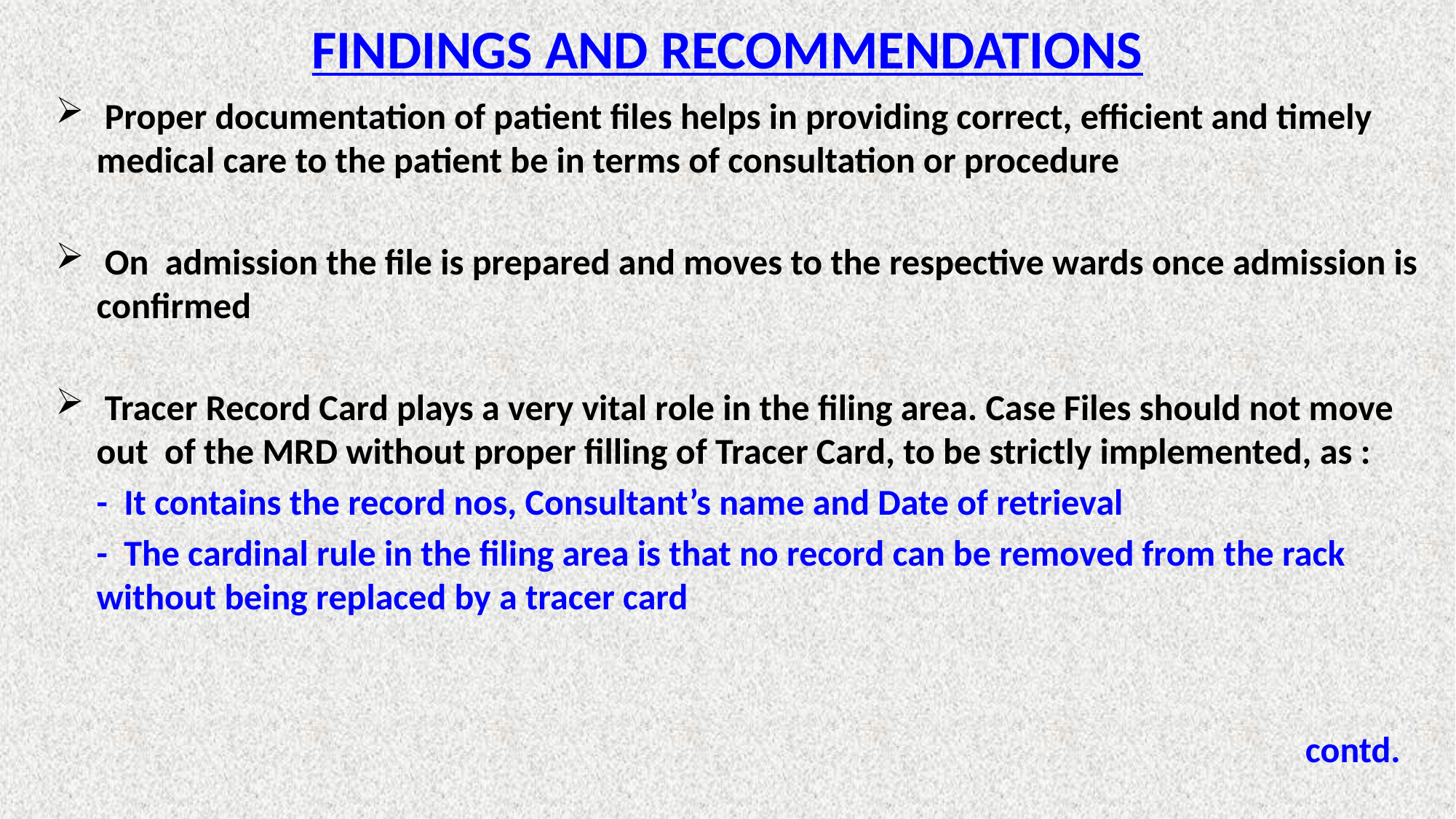

# FINDINGS AND RECOMMENDATIONS
 Proper documentation of patient files helps in providing correct, efficient and timely medical care to the patient be in terms of consultation or procedure

 On  admission the file is prepared and moves to the respective wards once admission is confirmed

 Tracer Record Card plays a very vital role in the filing area. Case Files should not move out  of the MRD without proper filling of Tracer Card, to be strictly implemented, as :
     -  It contains the record nos, Consultant’s name and Date of retrieval
     -  The cardinal rule in the filing area is that no record can be removed from the rack without being replaced by a tracer card

												 contd.